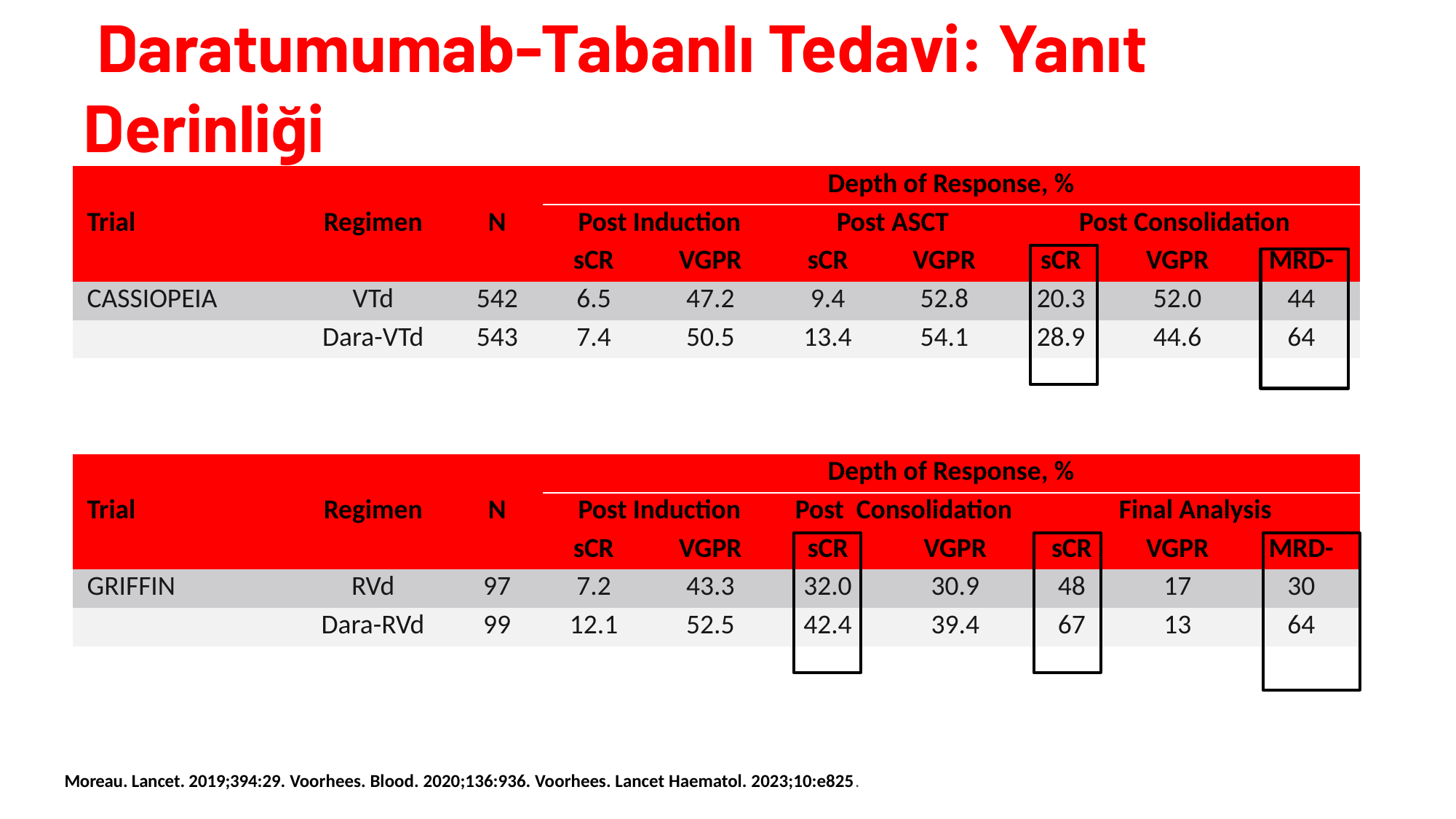

# Daratumumab-Tabanlı Tedavi: Yanıt Derinliği
| Trial | Regimen | N | Depth of Response, % |  |  |  |  |  |  |
| --- | --- | --- | --- | --- | --- | --- | --- | --- | --- |
|  |  |  | Post Induction |  | Post ASCT |  | Post Consolidation |  |  |
|  |  |  | sCR | VGPR | sCR | VGPR | sCR | VGPR | MRD- |
| CASSIOPEIA | VTd | 542 | 6.5 | 47.2 | 9.4 | 52.8 | 20.3 | 52.0 | 44 |
|  | Dara-VTd | 543 | 7.4 | 50.5 | 13.4 | 54.1 | 28.9 | 44.6 | 64 |

| Trial | Regimen | N | Depth of Response, % |  |  |  |  |  |  |
| --- | --- | --- | --- | --- | --- | --- | --- | --- | --- |
|  |  |  | Post Induction |  | Post Consolidation |  | Final Analysis |  |  |
|  |  |  | sCR | VGPR | sCR | VGPR | sCR | VGPR | MRD- |
| GRIFFIN | RVd | 97 | 7.2 | 43.3 | 32.0 | 30.9 | 48 | 17 | 30 |
|  | Dara-RVd | 99 | 12.1 | 52.5 | 42.4 | 39.4 | 67 | 13 | 64 |

Moreau. Lancet. 2019;394:29. Voorhees. Blood. 2020;136:936. Voorhees. Lancet Haematol. 2023;10:e825.